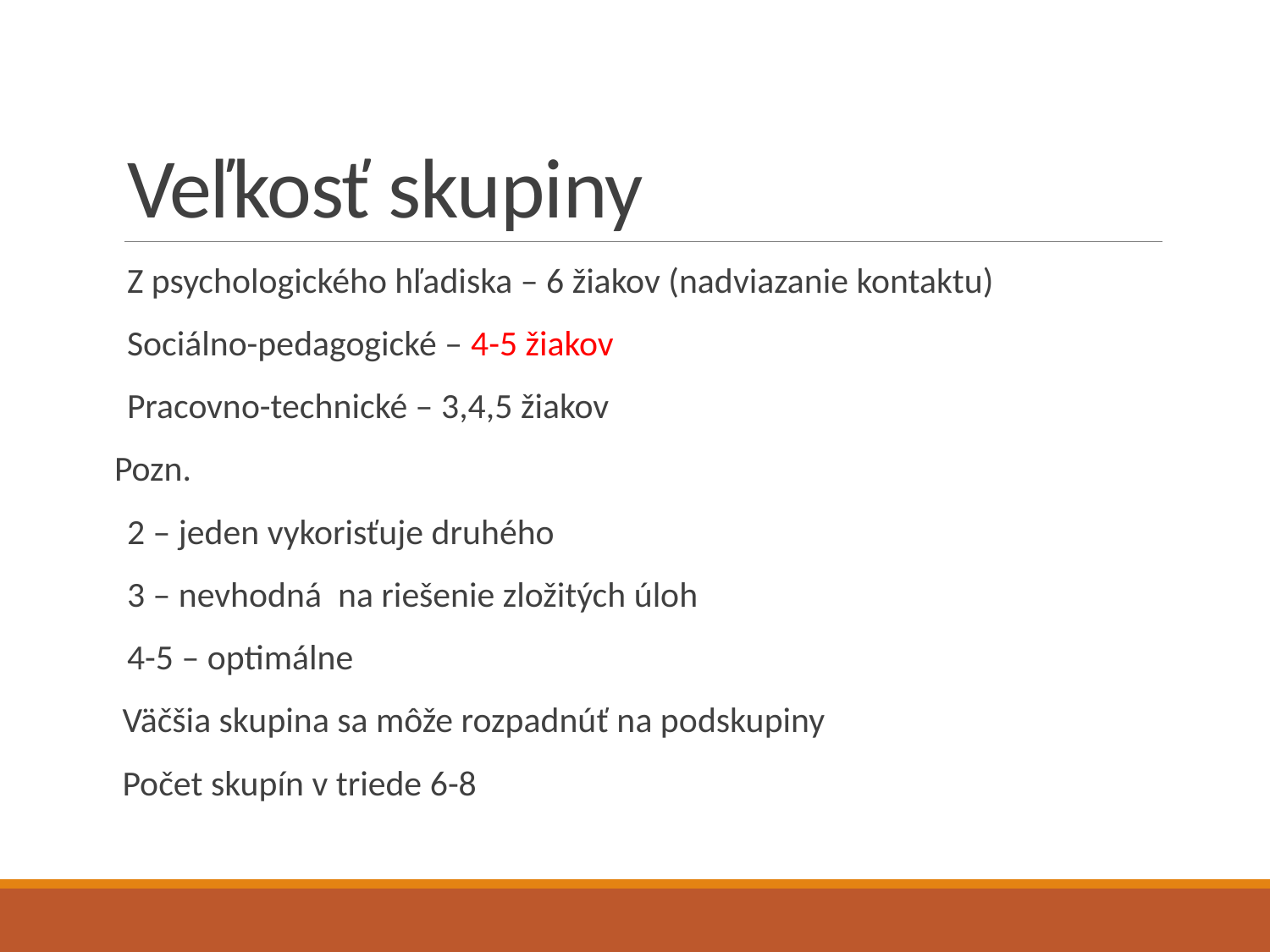

# Veľkosť skupiny
Z psychologického hľadiska – 6 žiakov (nadviazanie kontaktu)
Sociálno-pedagogické – 4-5 žiakov
Pracovno-technické – 3,4,5 žiakov
Pozn.
2 – jeden vykorisťuje druhého
3 – nevhodná  na riešenie zložitých úloh
4-5 – optimálne
 Väčšia skupina sa môže rozpadnúť na podskupiny
 Počet skupín v triede 6-8